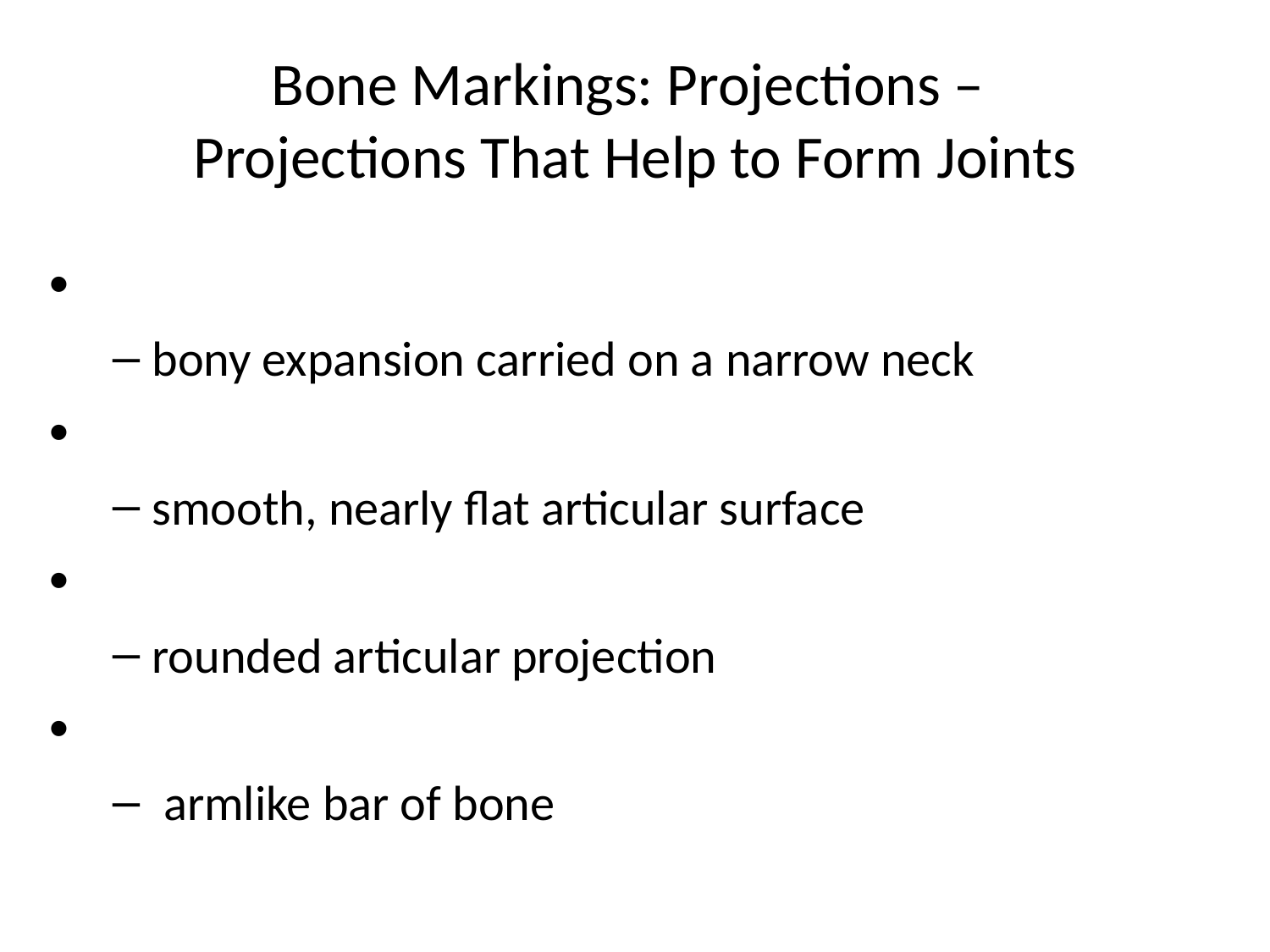

# Bone Markings: Projections – Projections That Help to Form Joints

bony expansion carried on a narrow neck

smooth, nearly flat articular surface

rounded articular projection

 armlike bar of bone